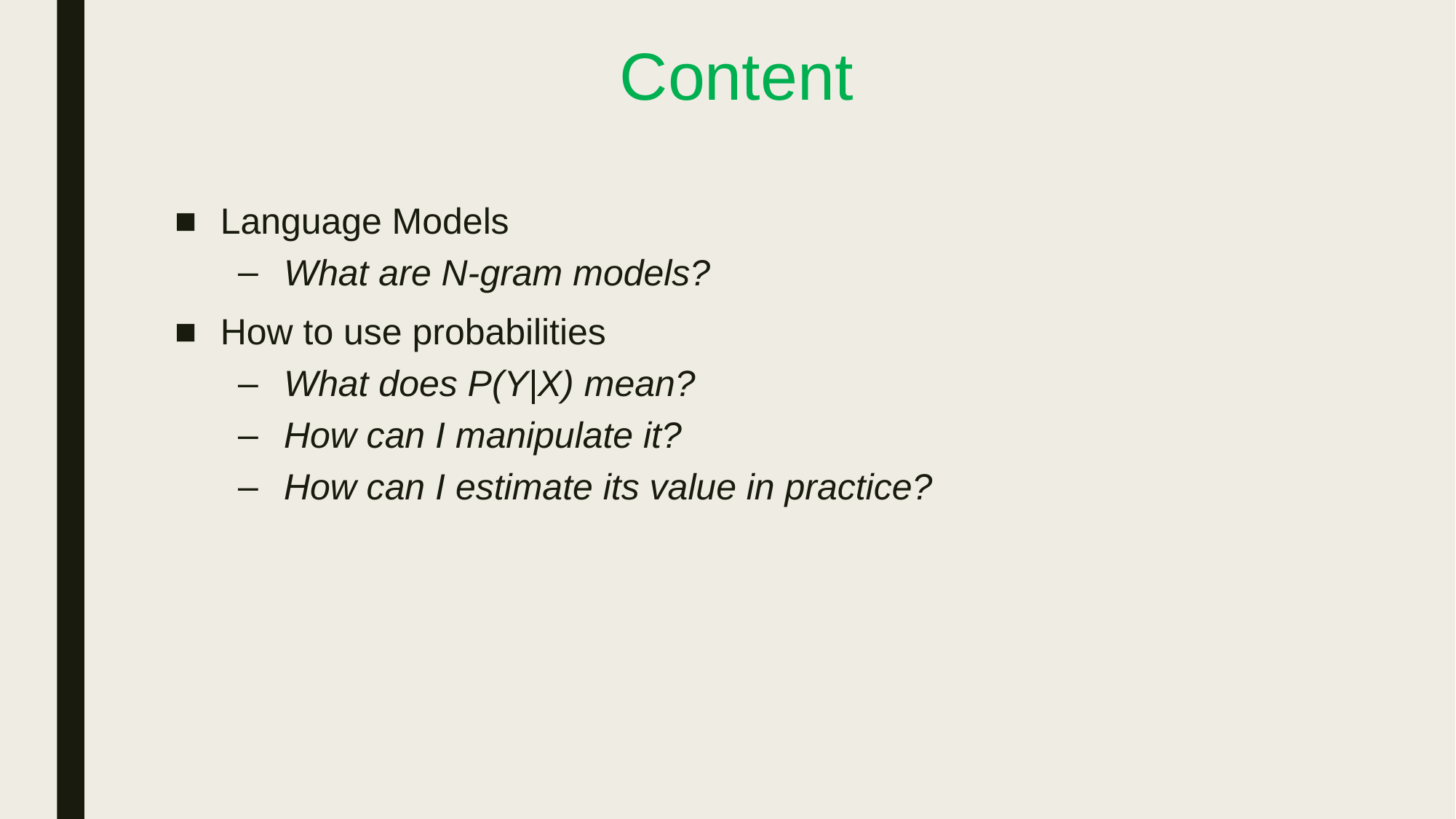

# Content
Language Models
What are N-gram models?
How to use probabilities
What does P(Y|X) mean?
How can I manipulate it?
How can I estimate its value in practice?